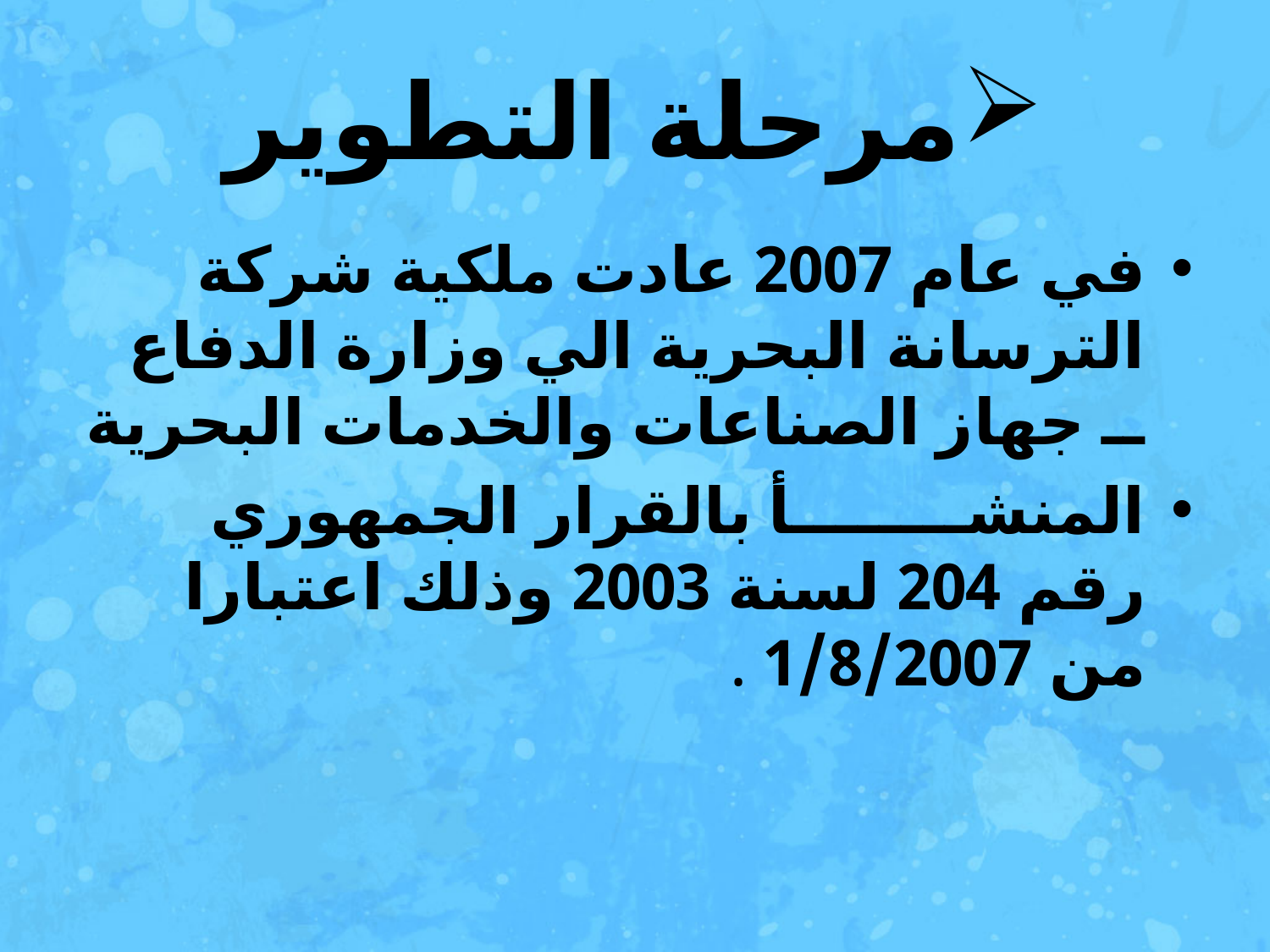

# مرحلة التطوير
في عام 2007 عادت ملكية شركة الترسانة البحرية الي وزارة الدفاع ــ جهاز الصناعات والخدمات البحرية
المنشــــــــأ بالقرار الجمهوري رقم 204 لسنة 2003 وذلك اعتبارا من 1/8/2007 .